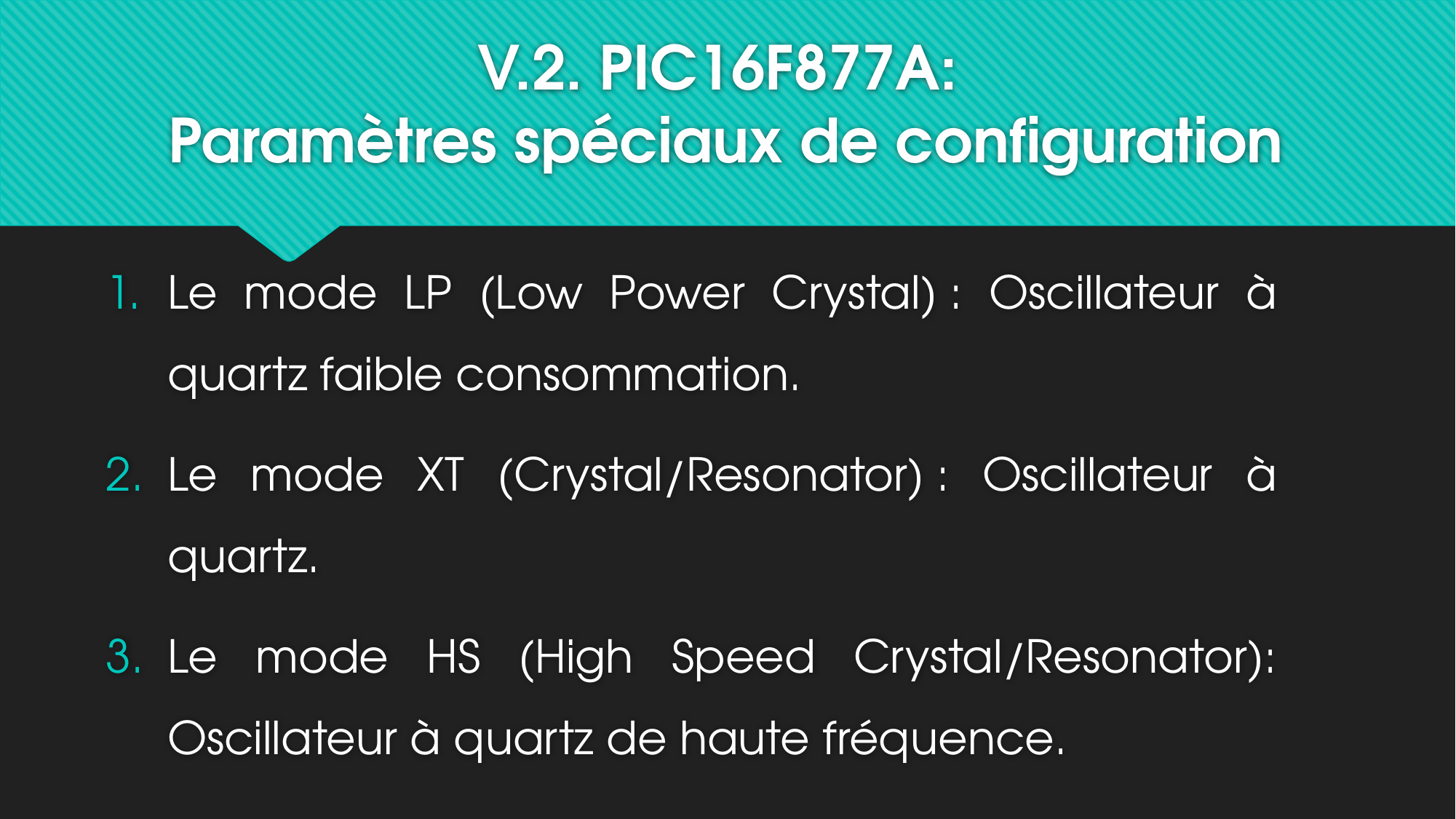

# V.2. PIC16F877A: Paramètres spéciaux de configuration
Le mode LP (Low Power Crystal) : Oscillateur à quartz faible consommation.
Le mode XT (Crystal/Resonator) : Oscillateur à quartz.
Le mode HS (High Speed Crystal/Resonator): Oscillateur à quartz de haute fréquence.